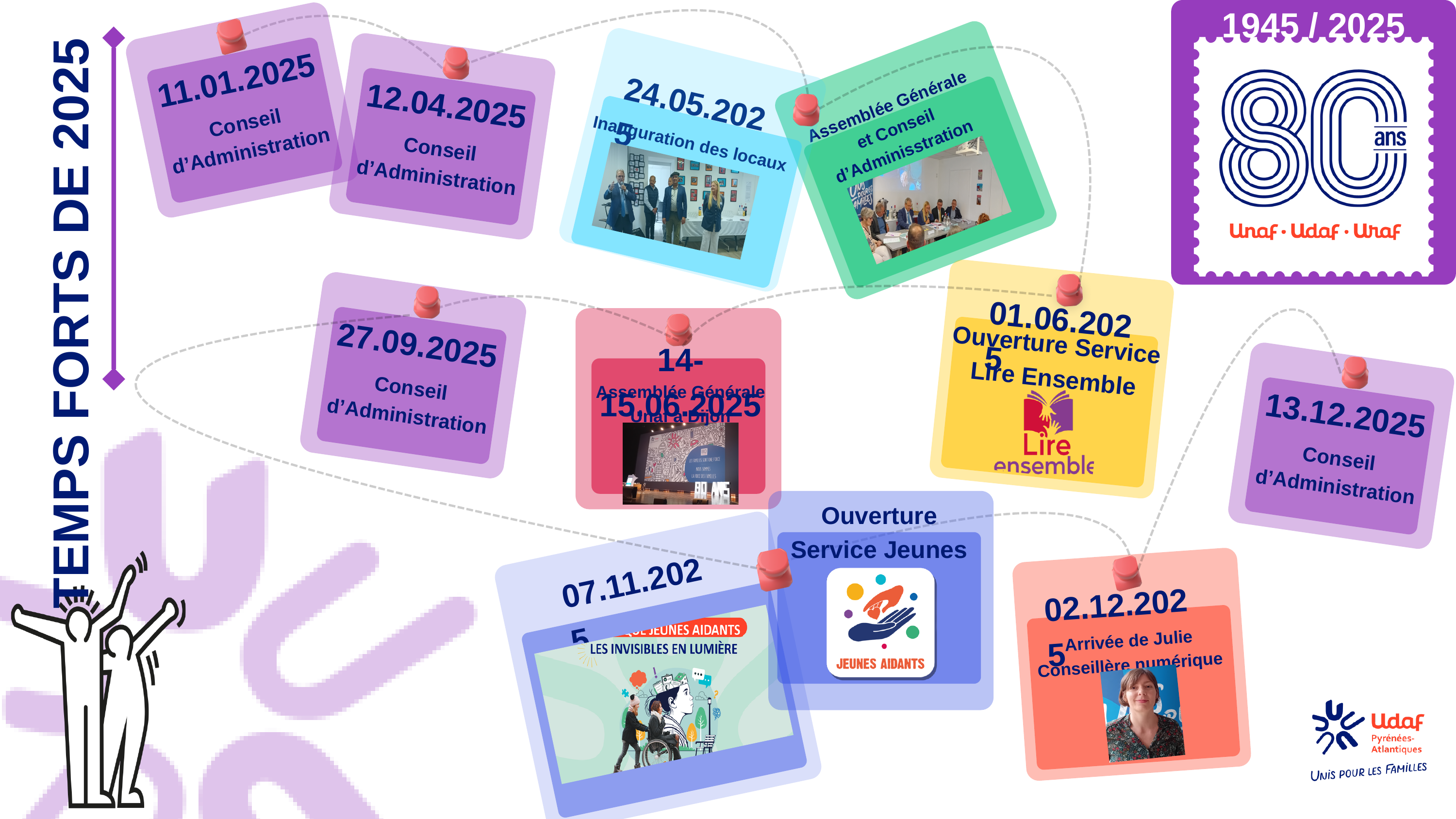

1945 / 2025

11.01.2025

Conseil d’Administration

24.05.2025

Inauguration des locaux

Assemblée Générale et Conseil d’Adminisstration

26

12.04.2025

Conseil d’Administration

27.09.2025
Conseil d’Administration

01.06.2025

14-15.06.2025

Assemblée Générale
Unaf à Dijon

Ouverture Service Lire Ensemble

13.12.2025

Conseil d’Administration
TEMPS FORTS DE 2025

Ouverture Service Jeunes Aidants

07.11.2025

02.12.2025

Arrivée de Julie
Conseillère numérique